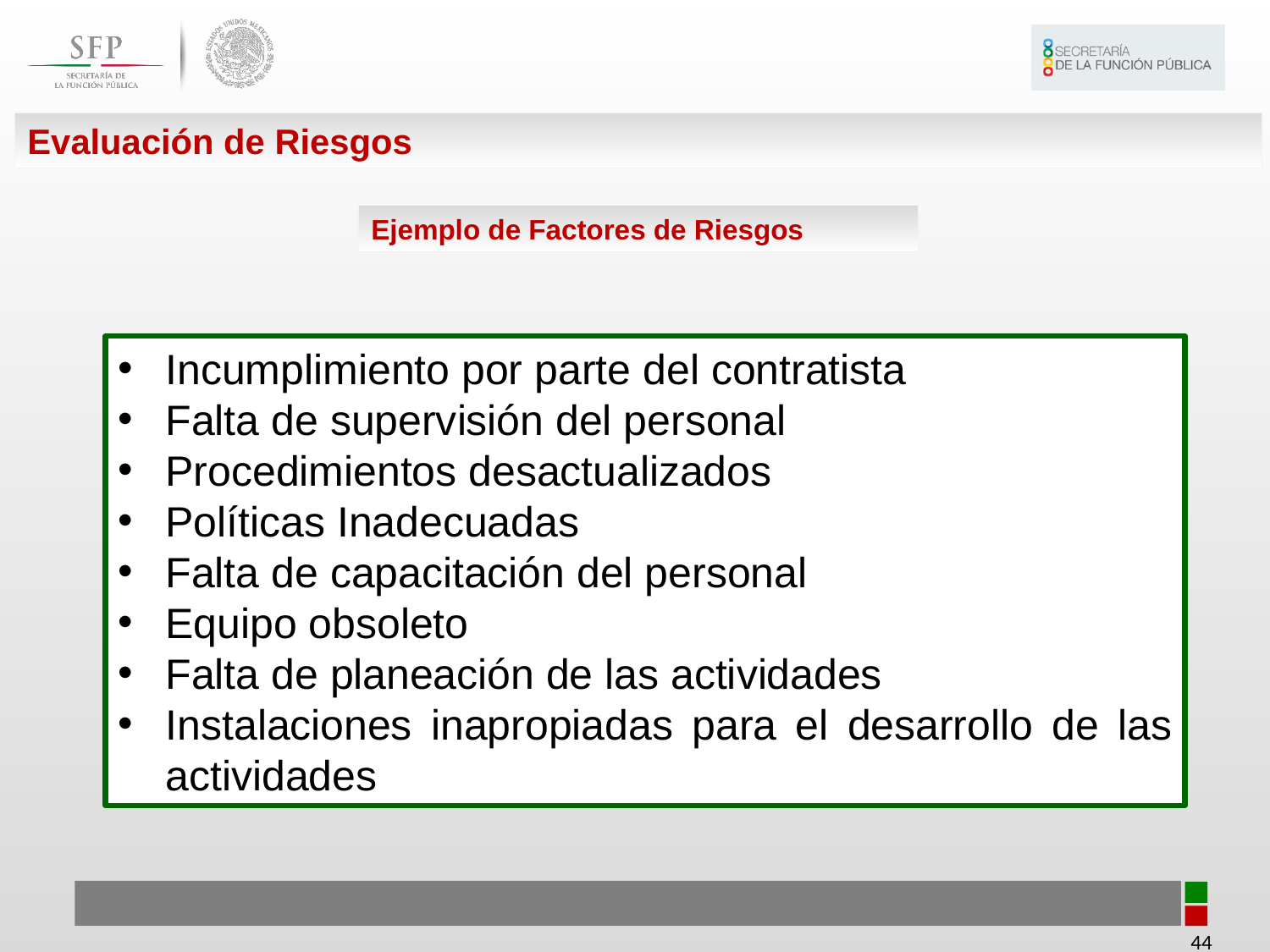

Evaluación de Riesgos
Ejemplo de Factores de Riesgos
Incumplimiento por parte del contratista
Falta de supervisión del personal
Procedimientos desactualizados
Políticas Inadecuadas
Falta de capacitación del personal
Equipo obsoleto
Falta de planeación de las actividades
Instalaciones inapropiadas para el desarrollo de las actividades